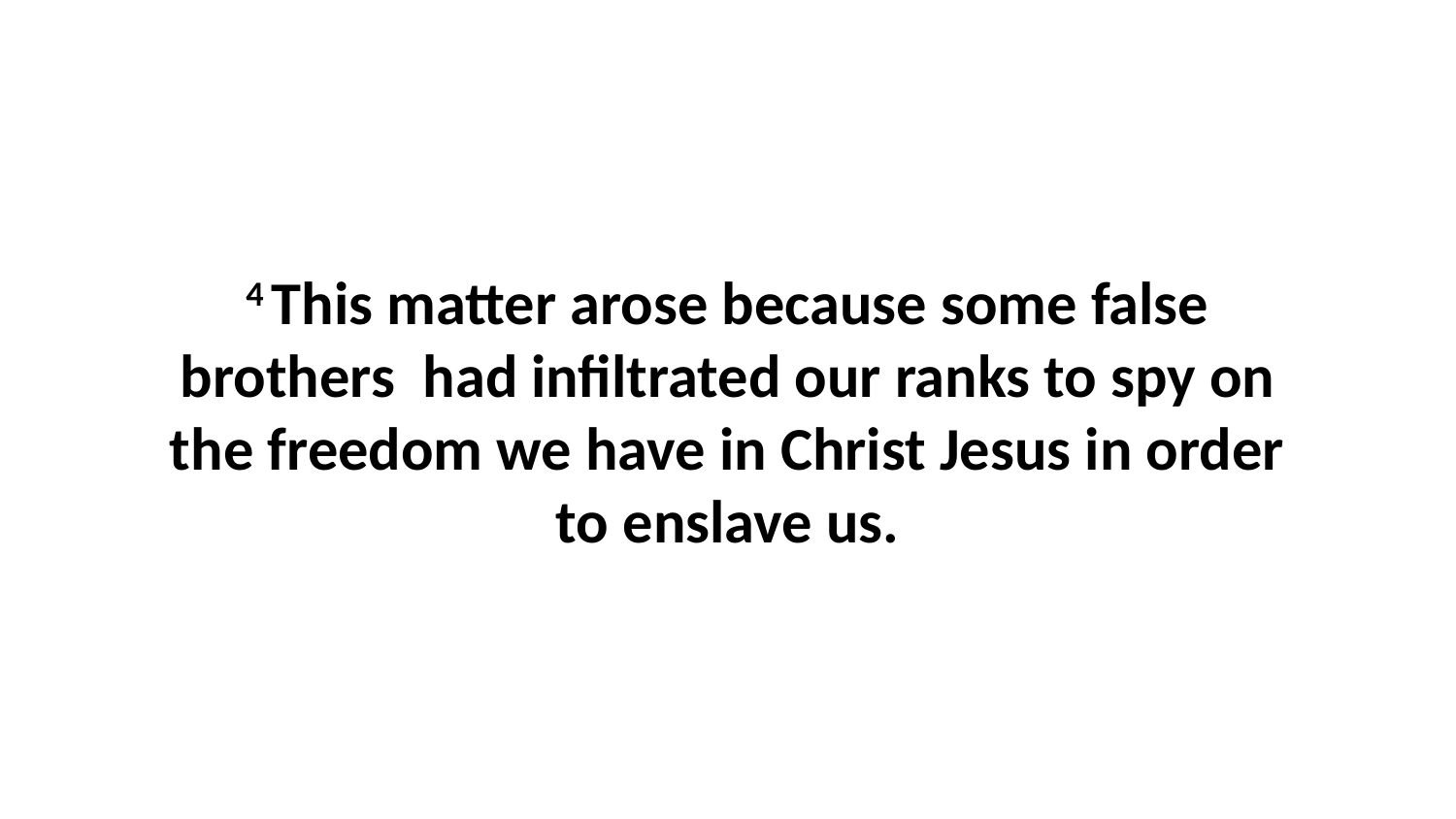

4 This matter arose because some false brothers  had infiltrated our ranks to spy on the freedom we have in Christ Jesus in order to enslave us.